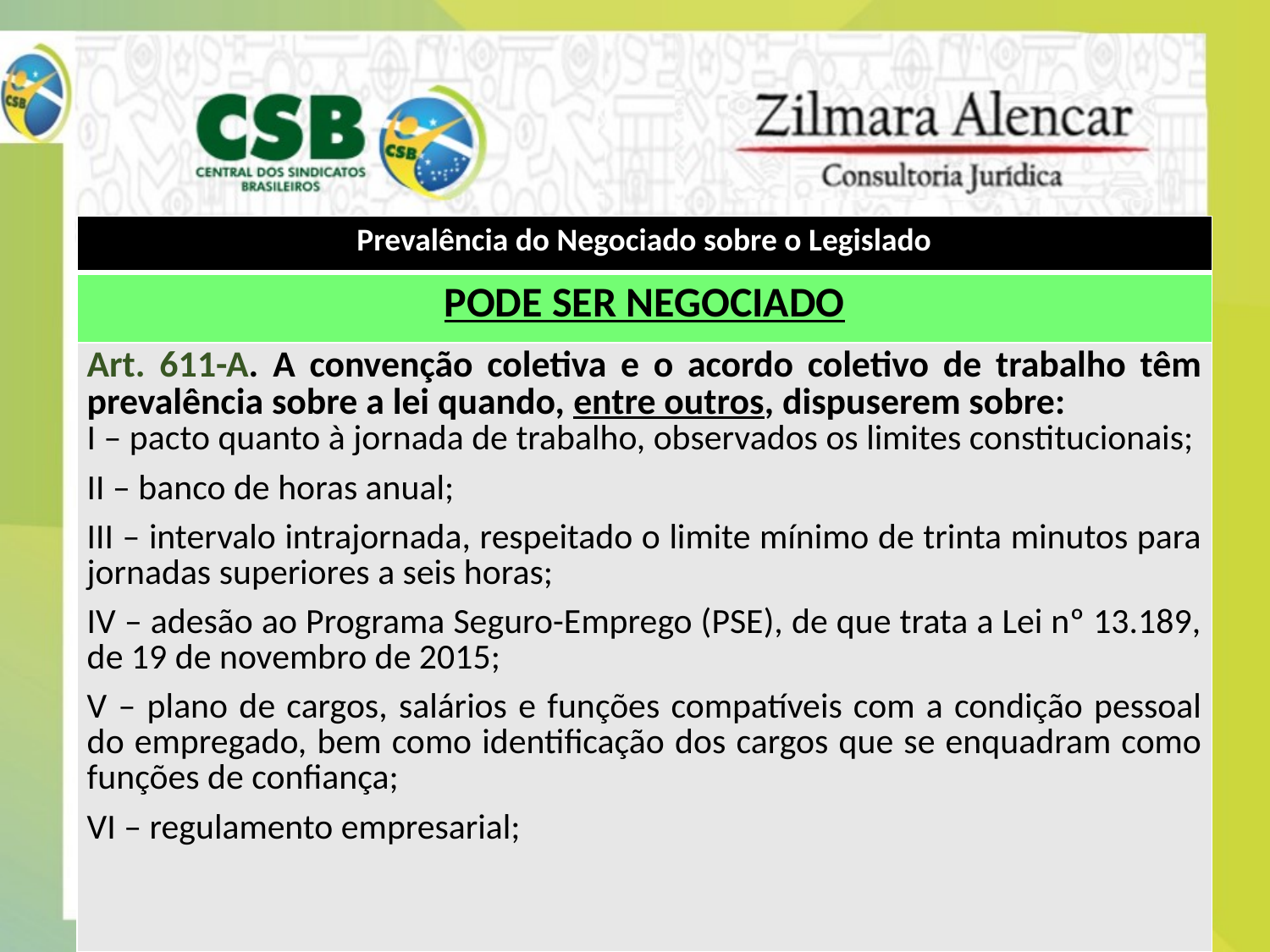

| Prevalência do Negociado sobre o Legislado |
| --- |
| PODE SER NEGOCIADO |
| Art. 611-A. A convenção coletiva e o acordo coletivo de trabalho têm prevalência sobre a lei quando, entre outros, dispuserem sobre: I – pacto quanto à jornada de trabalho, observados os limites constitucionais; II – banco de horas anual; III – intervalo intrajornada, respeitado o limite mínimo de trinta minutos para jornadas superiores a seis horas; IV – adesão ao Programa Seguro-Emprego (PSE), de que trata a Lei nº 13.189, de 19 de novembro de 2015; V – plano de cargos, salários e funções compatíveis com a condição pessoal do empregado, bem como identificação dos cargos que se enquadram como funções de confiança; VI – regulamento empresarial; |